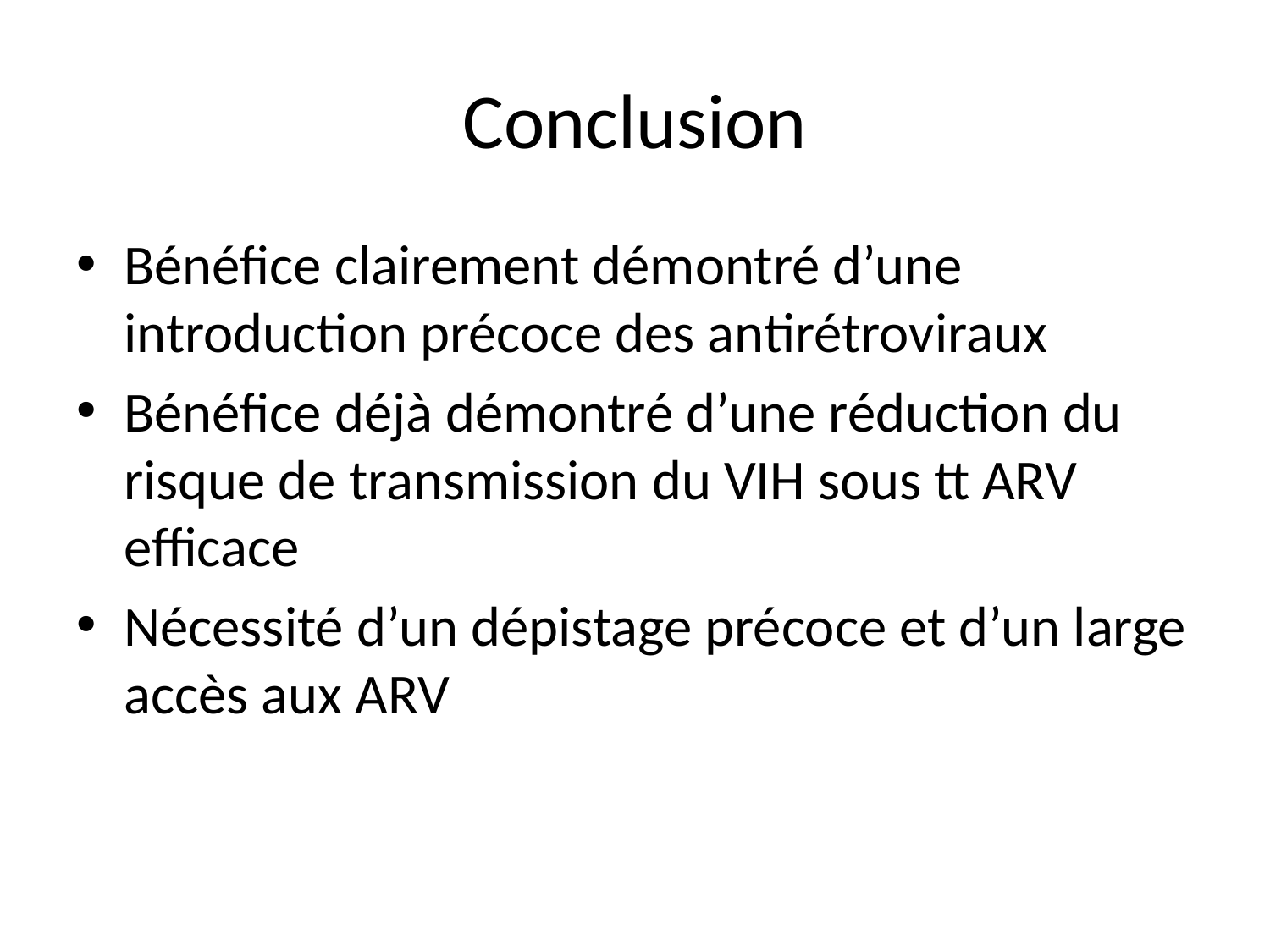

# Conclusion
Bénéfice clairement démontré d’une introduction précoce des antirétroviraux
Bénéfice déjà démontré d’une réduction du risque de transmission du VIH sous tt ARV efficace
Nécessité d’un dépistage précoce et d’un large accès aux ARV